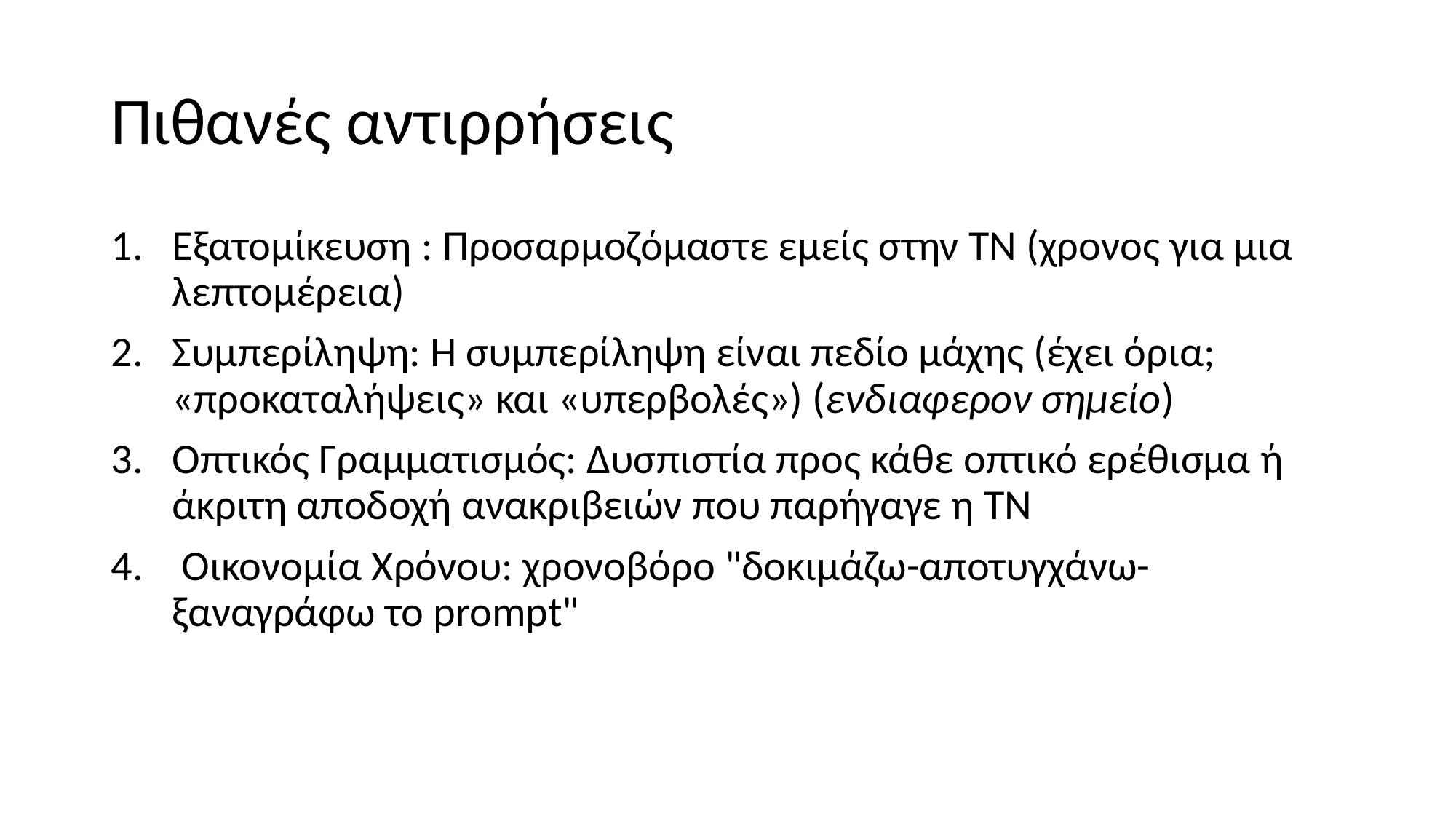

# Πιθανές αντιρρήσεις
Εξατομίκευση : Προσαρμοζόμαστε εμείς στην ΤΝ (χρονος για μια λεπτομέρεια)
Συμπερίληψη: Η συμπερίληψη είναι πεδίο μάχης (έχει όρια; «προκαταλήψεις» και «υπερβολές») (ενδιαφερον σημείο)
Οπτικός Γραμματισμός: Δυσπιστία προς κάθε οπτικό ερέθισμα ή άκριτη αποδοχή ανακριβειών που παρήγαγε η ΤΝ
 Οικονομία Χρόνου: χρονοβόρο "δοκιμάζω-αποτυγχάνω-ξαναγράφω το prompt"